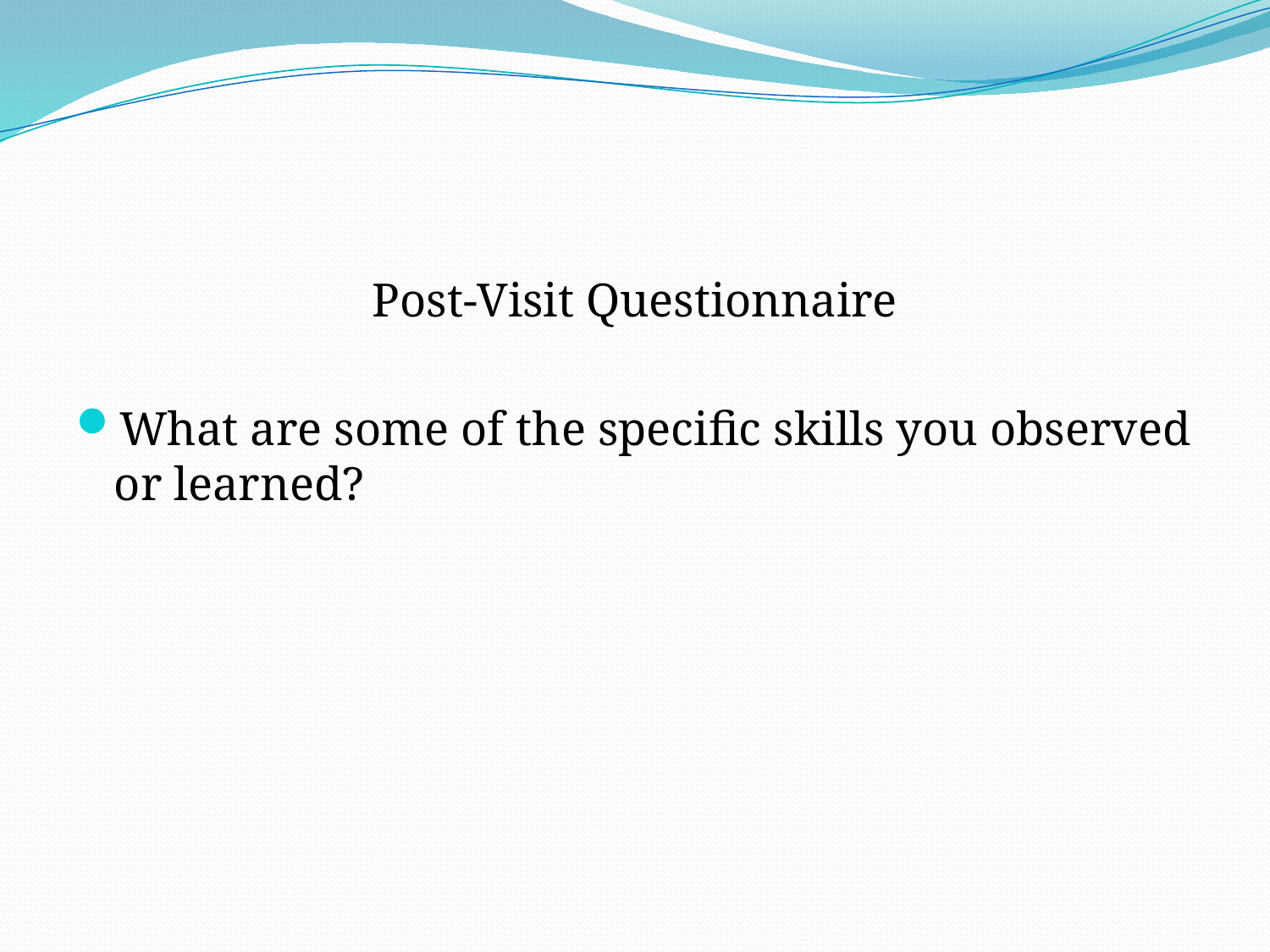

#

Post-Visit Questionnaire

What are some of the specific skills you observed or learned?